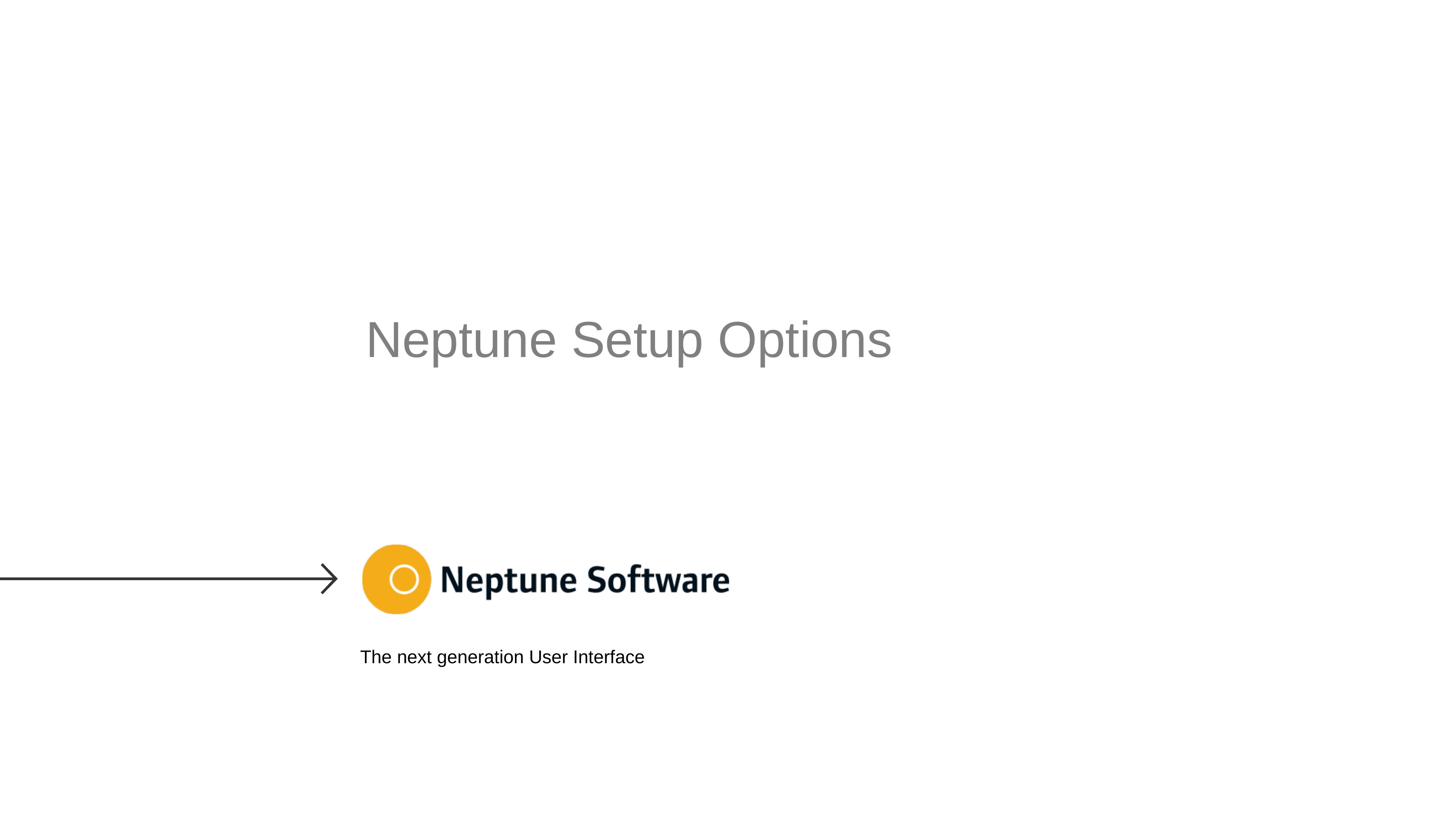

Neptune Setup Options
The next generation User Interface